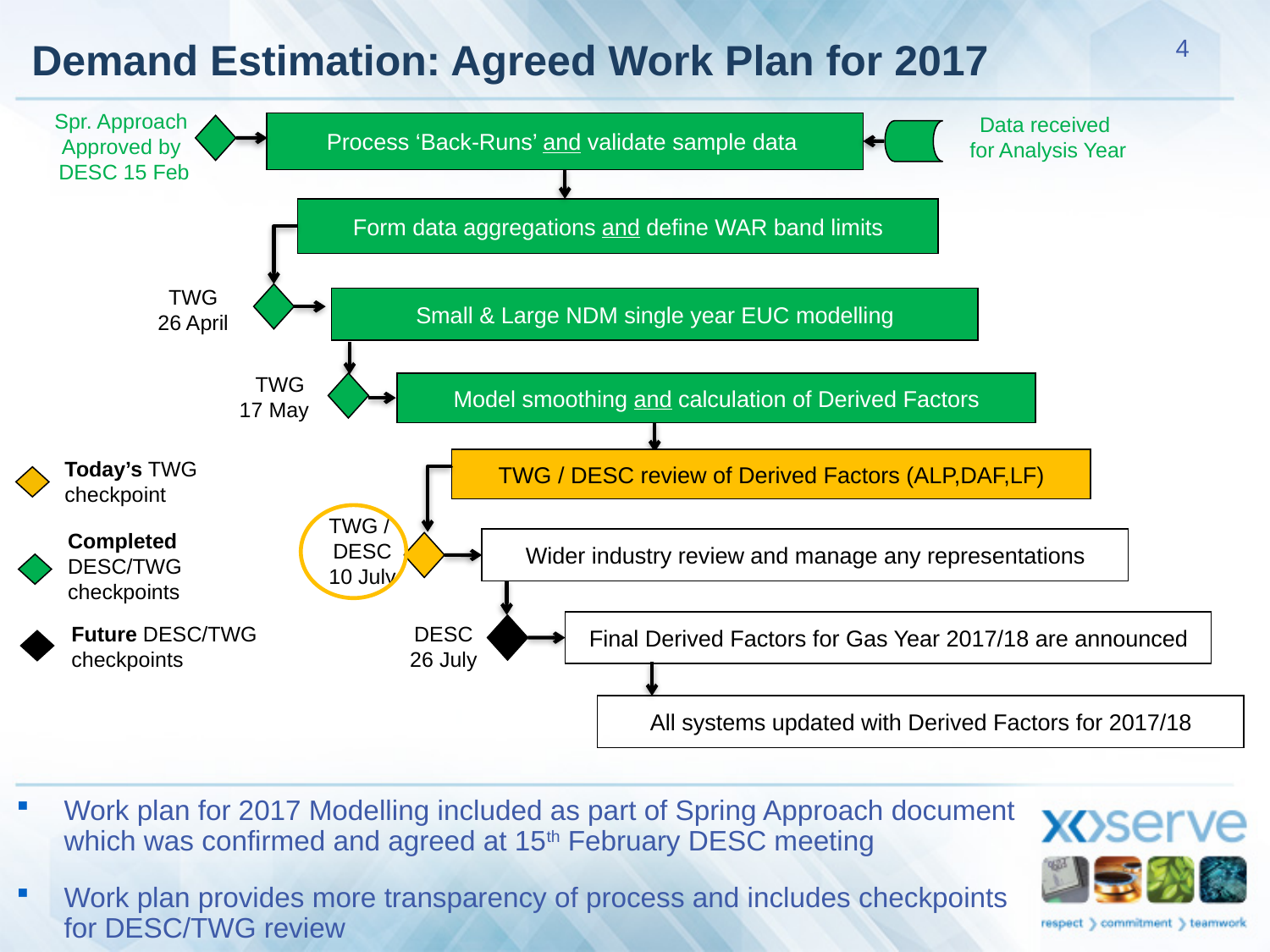

# Demand Estimation: Agreed Work Plan for 2017
Spr. Approach
Approved by
DESC 15 Feb
Data received
for Analysis Year
Process ‘Back-Runs’ and validate sample data

Form data aggregations and define WAR band limits
TWG
26 April

Small & Large NDM single year EUC modelling
  TWG
17 May

Model smoothing and calculation of Derived Factors
TWG / DESC review of Derived Factors (ALP,DAF,LF)
TWG /
DESC
10 July
Wider industry review and manage any representations

Final Derived Factors for Gas Year 2017/18 are announced
DESC
26 July

All systems updated with Derived Factors for 2017/18
Today’s TWG
checkpoint

Completed
DESC/TWG
checkpoints

Future DESC/TWG
checkpoints

Work plan for 2017 Modelling included as part of Spring Approach document
which was confirmed and agreed at 15th February DESC meeting
Work plan provides more transparency of process and includes checkpoints
for DESC/TWG review